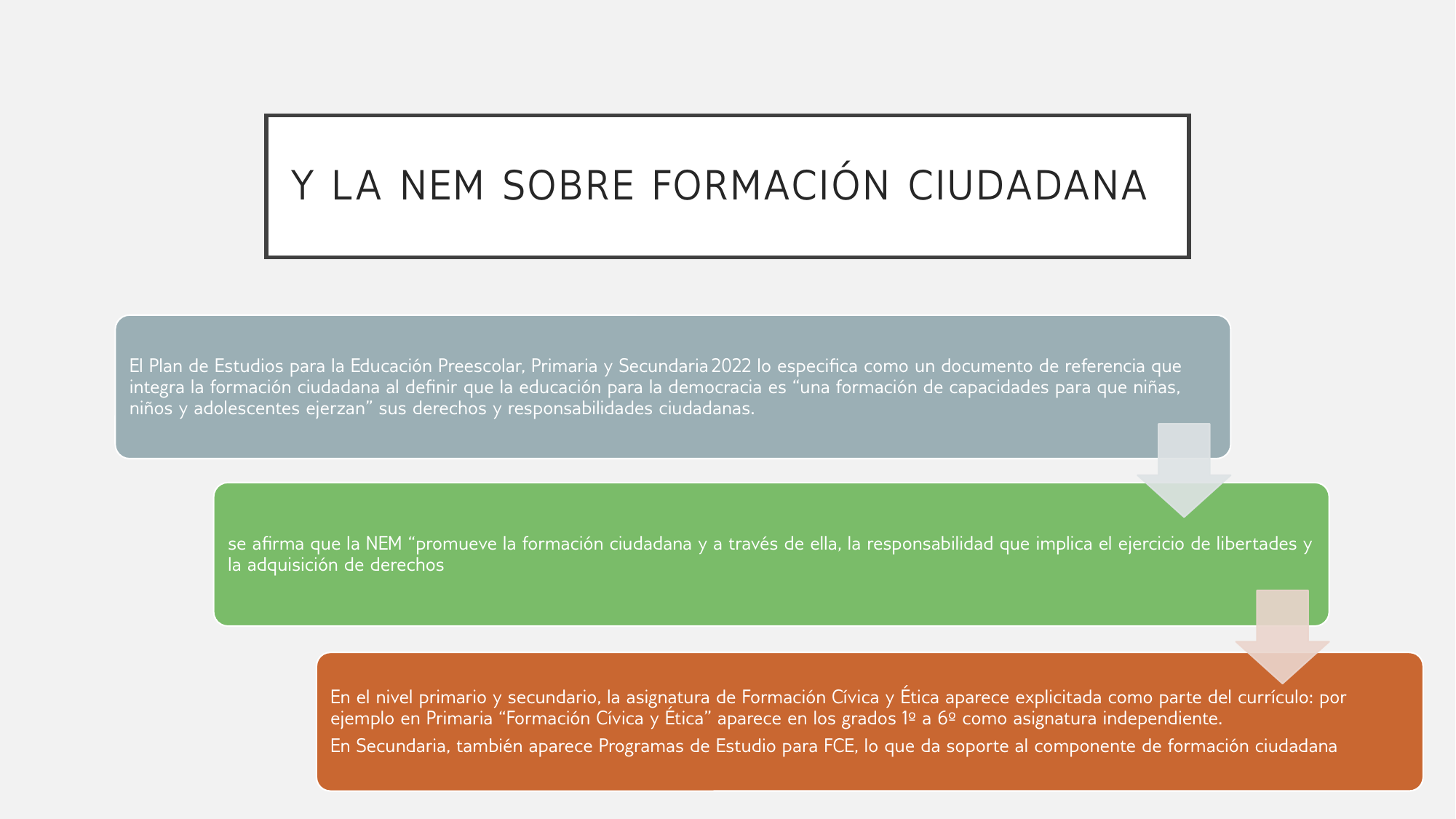

# Y la Nem sobre Formación ciudadana
El Plan de Estudios para la Educación Preescolar, Primaria y Secundaria 2022 lo especifica como un documento de referencia que integra la formación ciudadana al definir que la educación para la democracia es “una formación de capacidades para que niñas, niños y adolescentes ejerzan” sus derechos y responsabilidades ciudadanas.
se afirma que la NEM “promueve la formación ciudadana y a través de ella, la responsabilidad que implica el ejercicio de libertades y la adquisición de derechos
En el nivel primario y secundario, la asignatura de Formación Cívica y Ética aparece explicitada como parte del currículo: por ejemplo en Primaria “Formación Cívica y Ética” aparece en los grados 1º a 6º como asignatura independiente.
En Secundaria, también aparece Programas de Estudio para FCE, lo que da soporte al componente de formación ciudadana